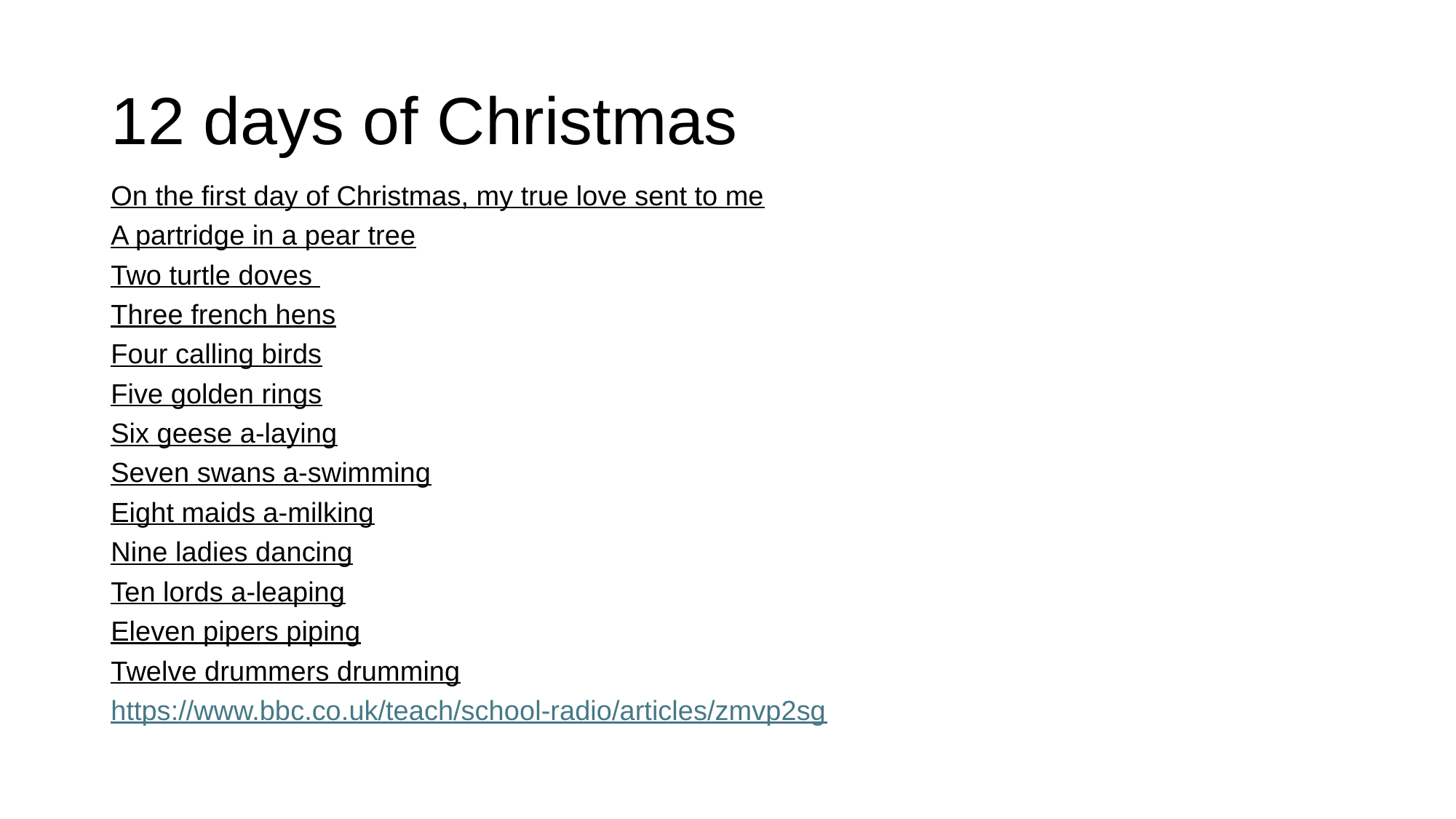

# 12 days of Christmas
On the first day of Christmas, my true love sent to me
A partridge in a pear tree
Two turtle doves
Three french hens
Four calling birds
Five golden rings
Six geese a-laying
Seven swans a-swimming
Eight maids a-milking
Nine ladies dancing
Ten lords a-leaping
Eleven pipers piping
Twelve drummers drumming
https://www.bbc.co.uk/teach/school-radio/articles/zmvp2sg